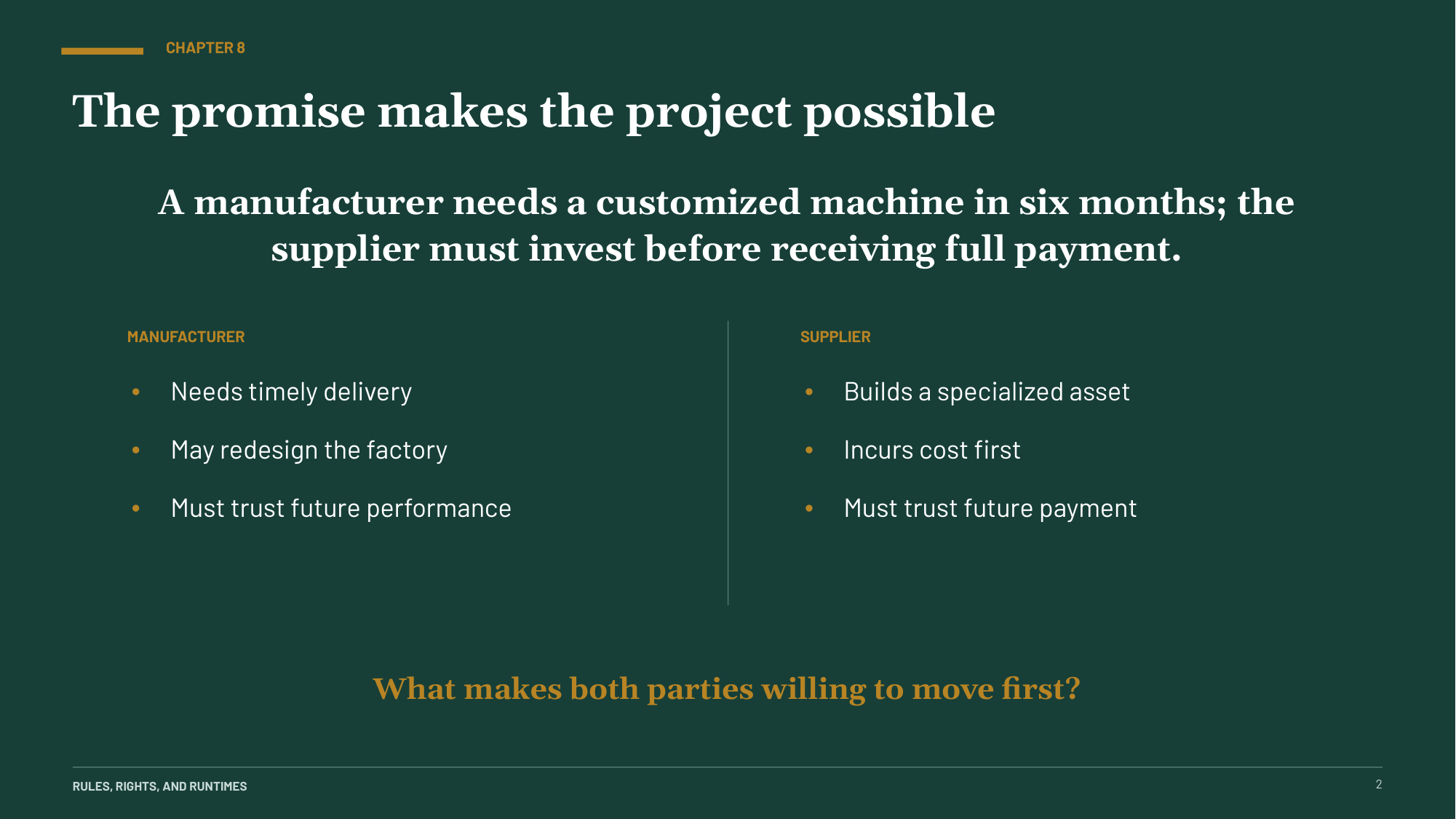

CHAPTER 8

The promise makes the project possible
A manufacturer needs a customized machine in six months; the supplier must invest before receiving full payment.

MANUFACTURER
SUPPLIER
•
•
Needs timely delivery
Builds a specialized asset
•
•
May redesign the factory
Incurs cost first
•
•
Must trust future performance
Must trust future payment
What makes both parties willing to move first?

2
RULES, RIGHTS, AND RUNTIMES